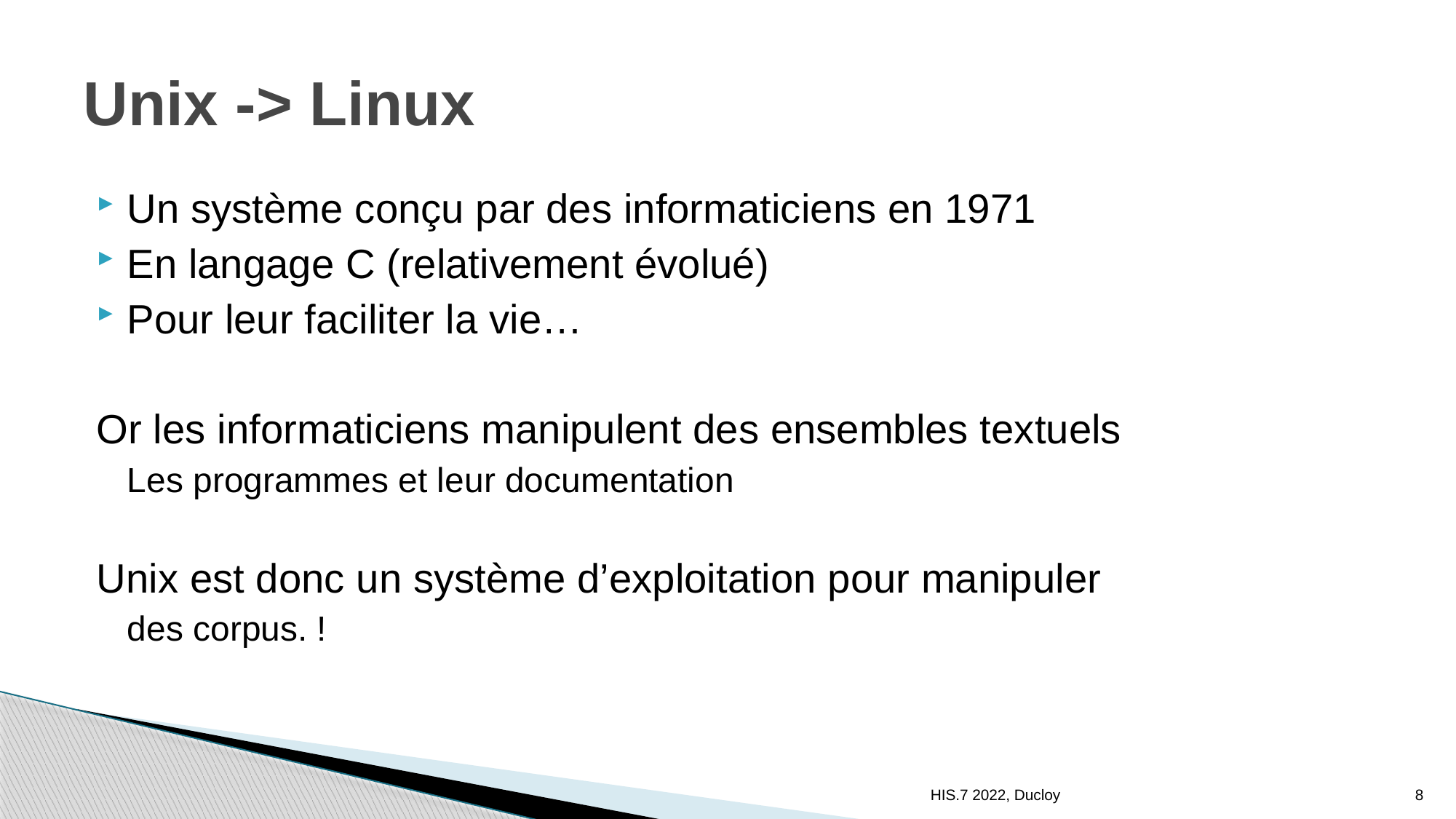

# Unix -> Linux
Un système conçu par des informaticiens en 1971
En langage C (relativement évolué)
Pour leur faciliter la vie…

Or les informaticiens manipulent des ensembles textuels
Les programmes et leur documentation

Unix est donc un système d’exploitation pour manipuler
des corpus. !
HIS.7 2022, Ducloy
8